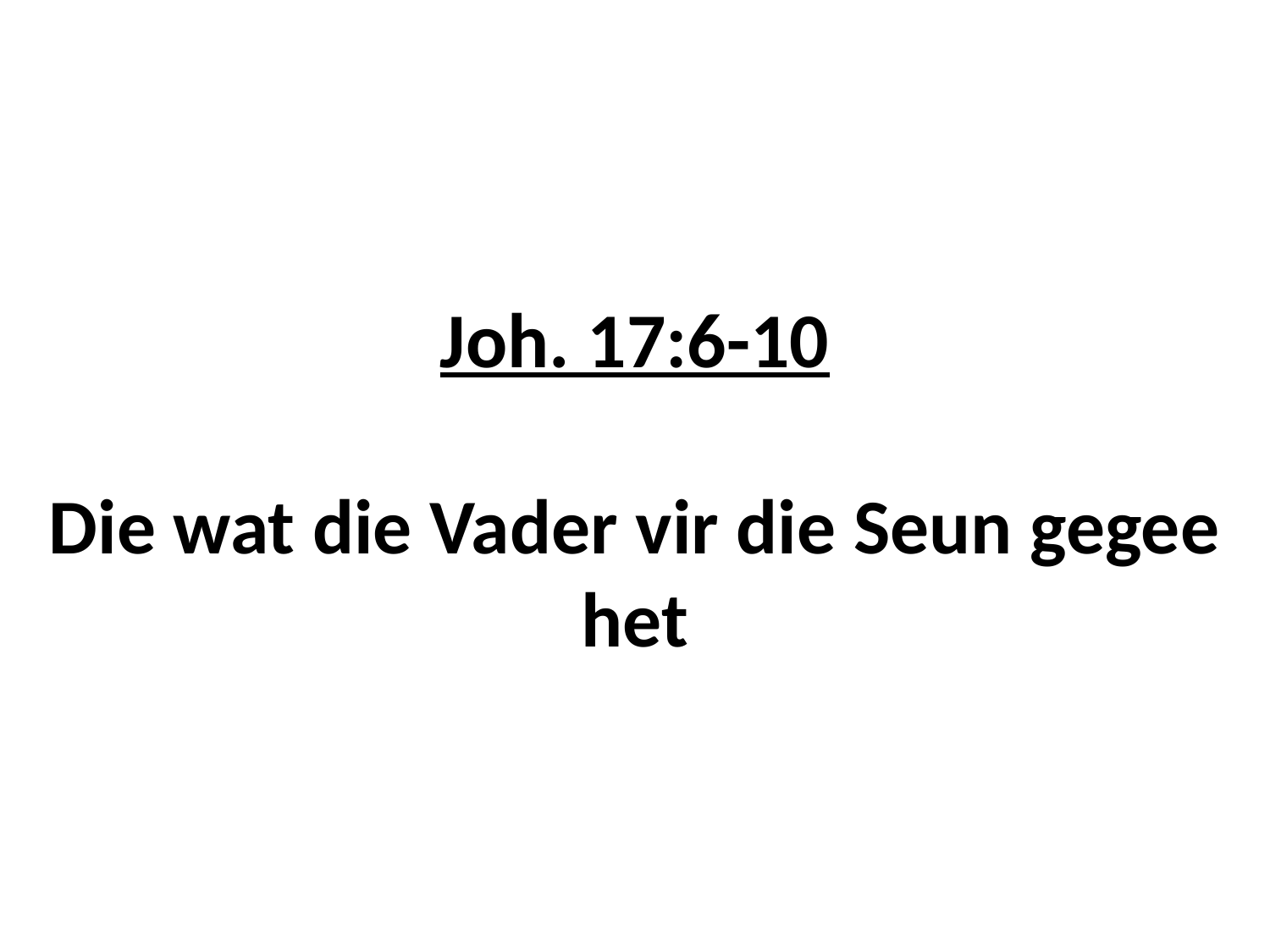

# Joh. 17:6-10 Die wat die Vader vir die Seun gegee het